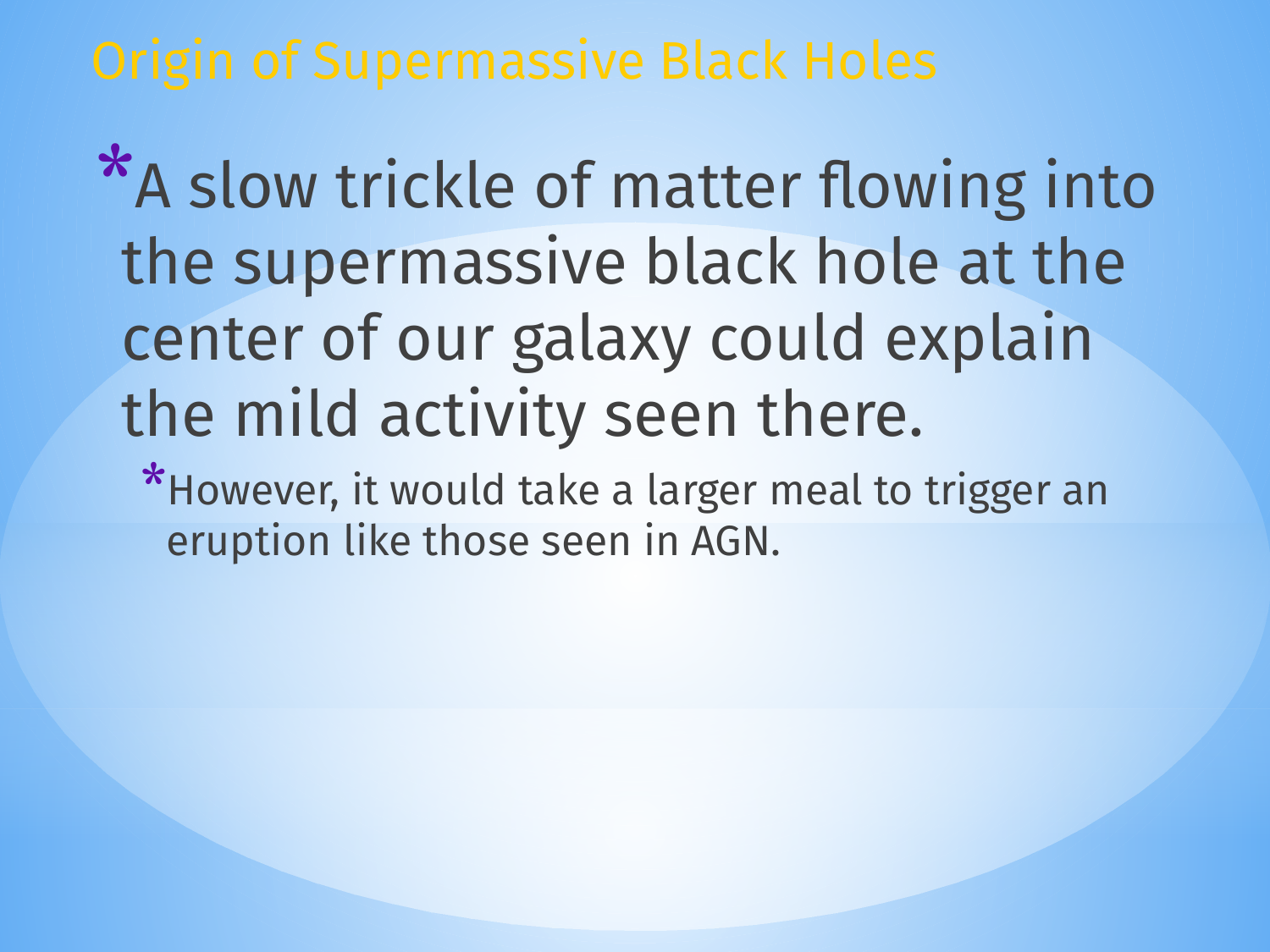

Origin of Supermassive Black Holes
A slow trickle of matter flowing into the supermassive black hole at the center of our galaxy could explain the mild activity seen there.
However, it would take a larger meal to trigger an eruption like those seen in AGN.